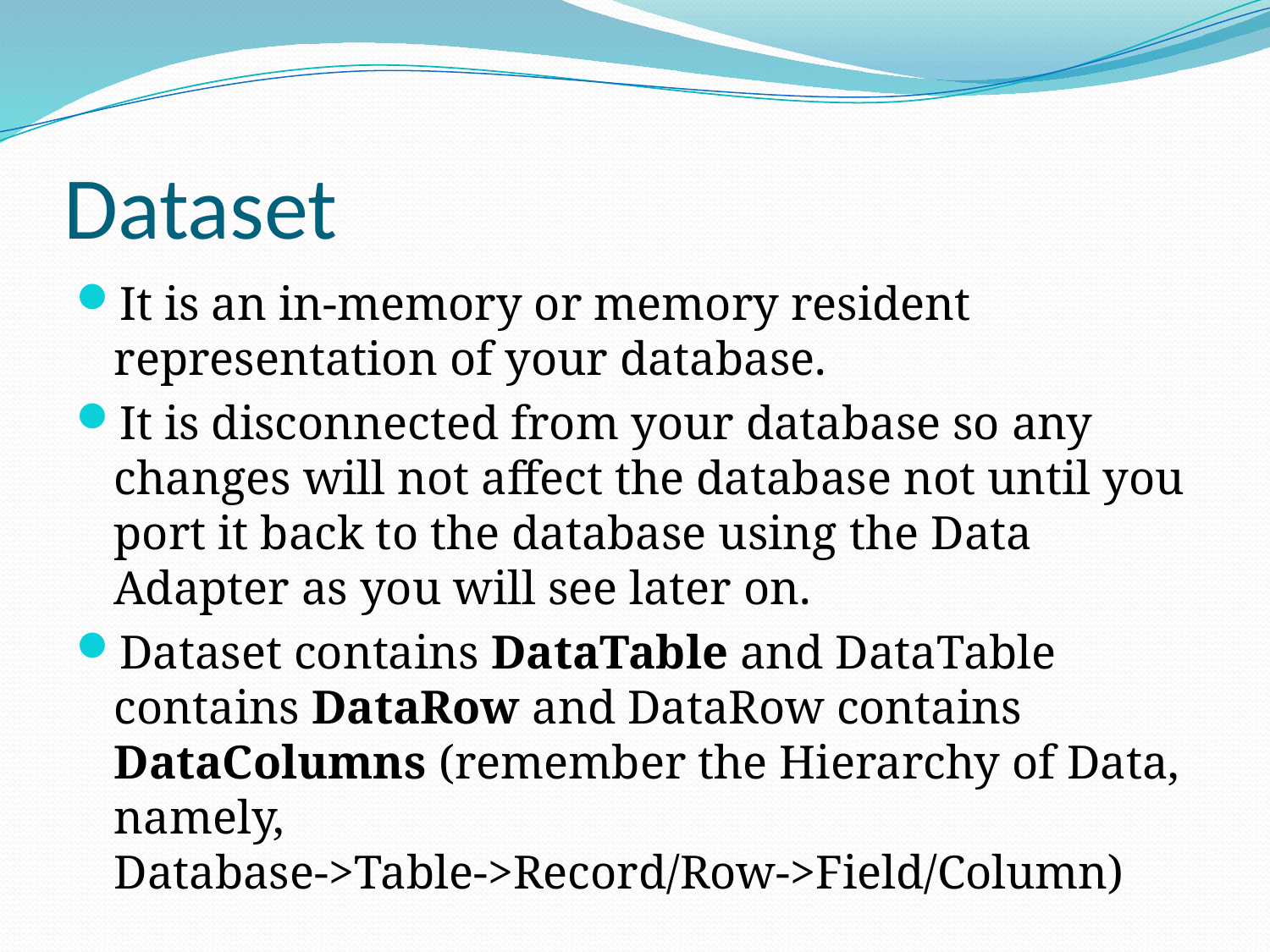

# Dataset
It is an in-memory or memory resident representation of your database.
It is disconnected from your database so any changes will not affect the database not until you port it back to the database using the Data Adapter as you will see later on.
Dataset contains DataTable and DataTable contains DataRow and DataRow contains DataColumns (remember the Hierarchy of Data, namely, Database->Table->Record/Row->Field/Column)